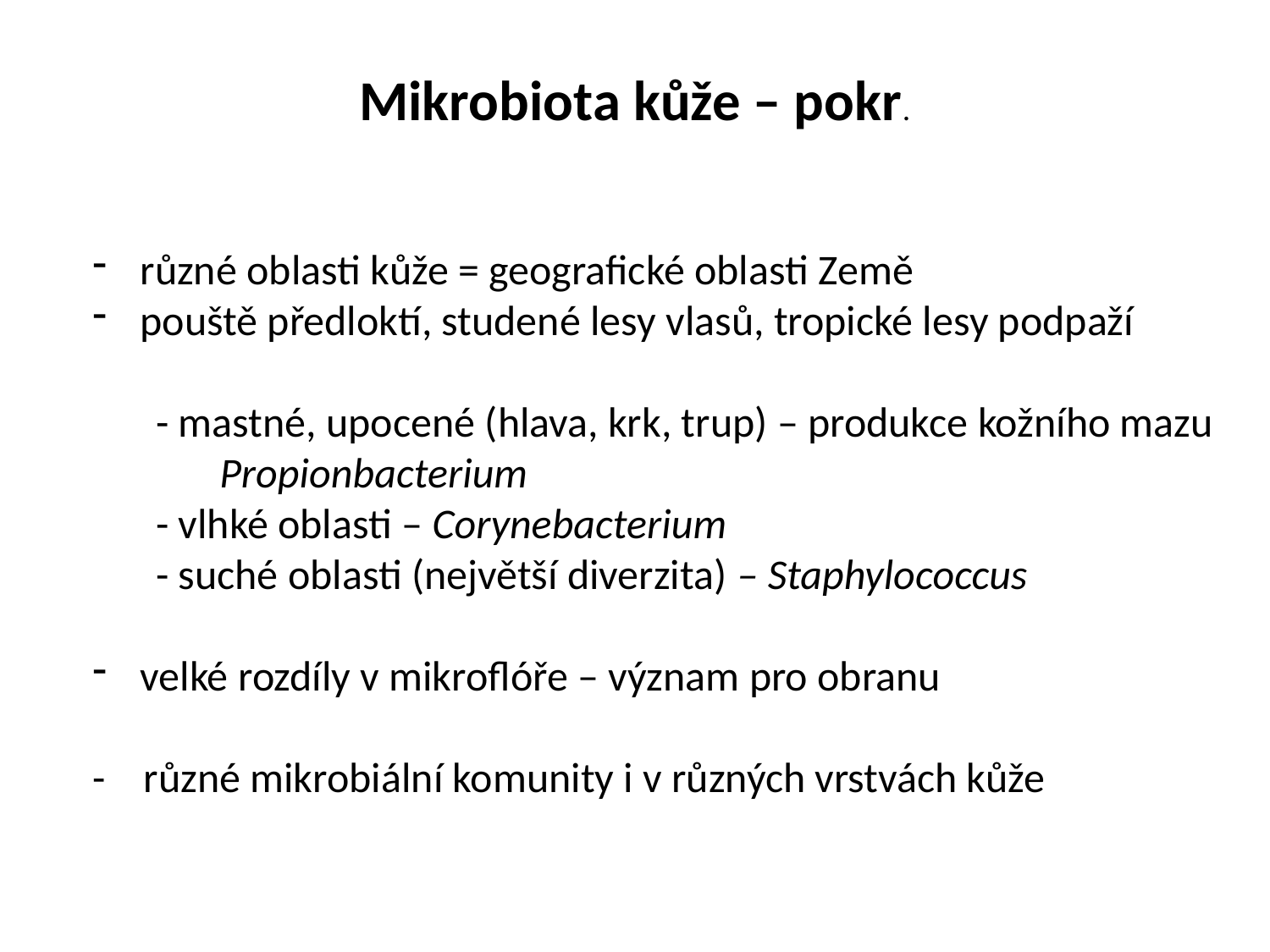

Mikrobiota kůže – pokr.
různé oblasti kůže = geografické oblasti Země
pouště předloktí, studené lesy vlasů, tropické lesy podpaží

- mastné, upocené (hlava, krk, trup) – produkce kožního mazu
Propionbacterium
- vlhké oblasti – Corynebacterium
- suché oblasti (největší diverzita) – Staphylococcus

velké rozdíly v mikroflóře – význam pro obranu

-    různé mikrobiální komunity i v různých vrstvách kůže